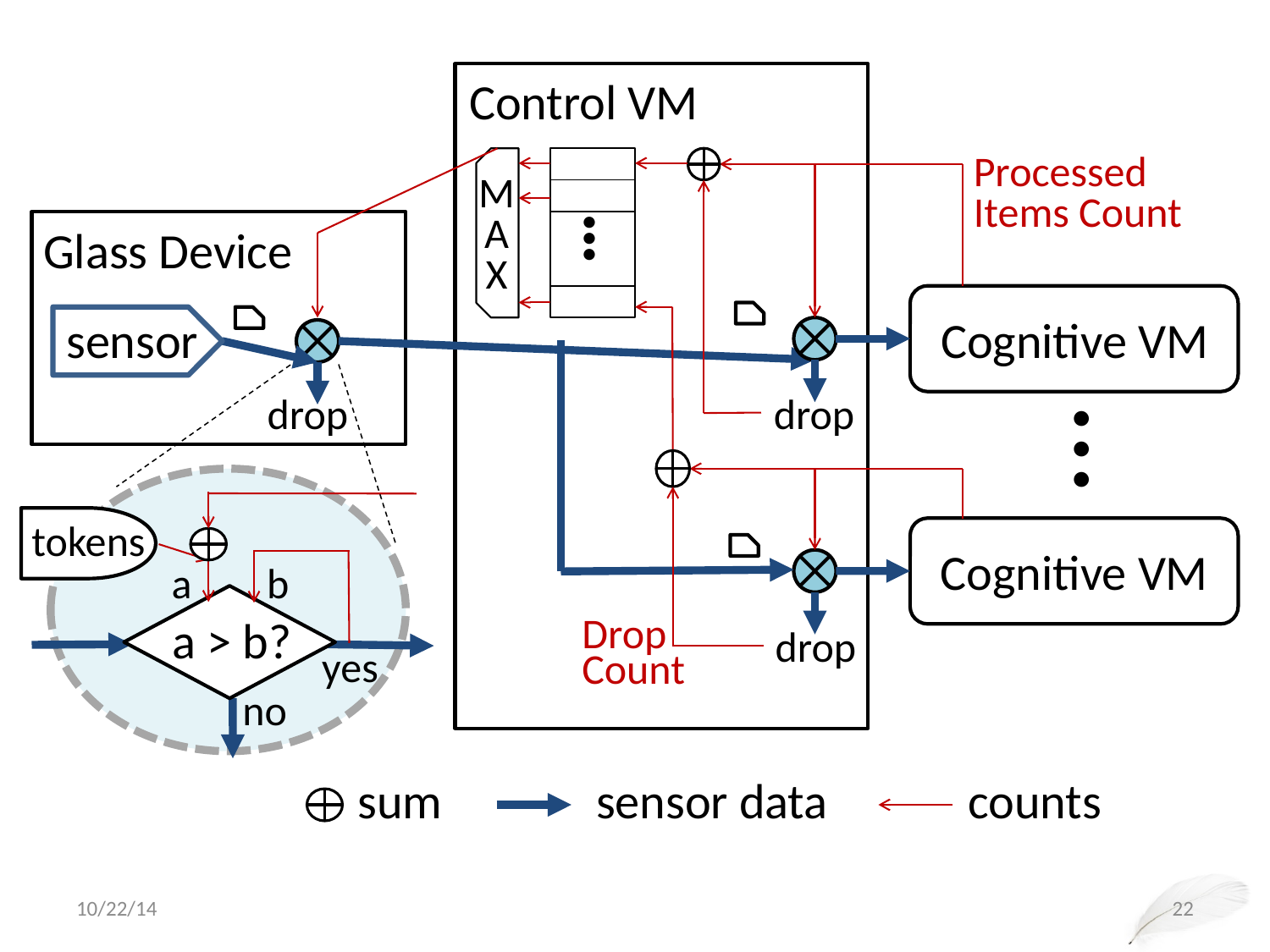

Control VM

Processed
Items Count
M
A
X

Glass Device
•••

Cognitive VM
sensor

drop
drop
• • •

tokens

Cognitive VM

a
b

a > b?
drop
Drop
Count
yes
no
sum
sensor data
counts

10/22/14
22